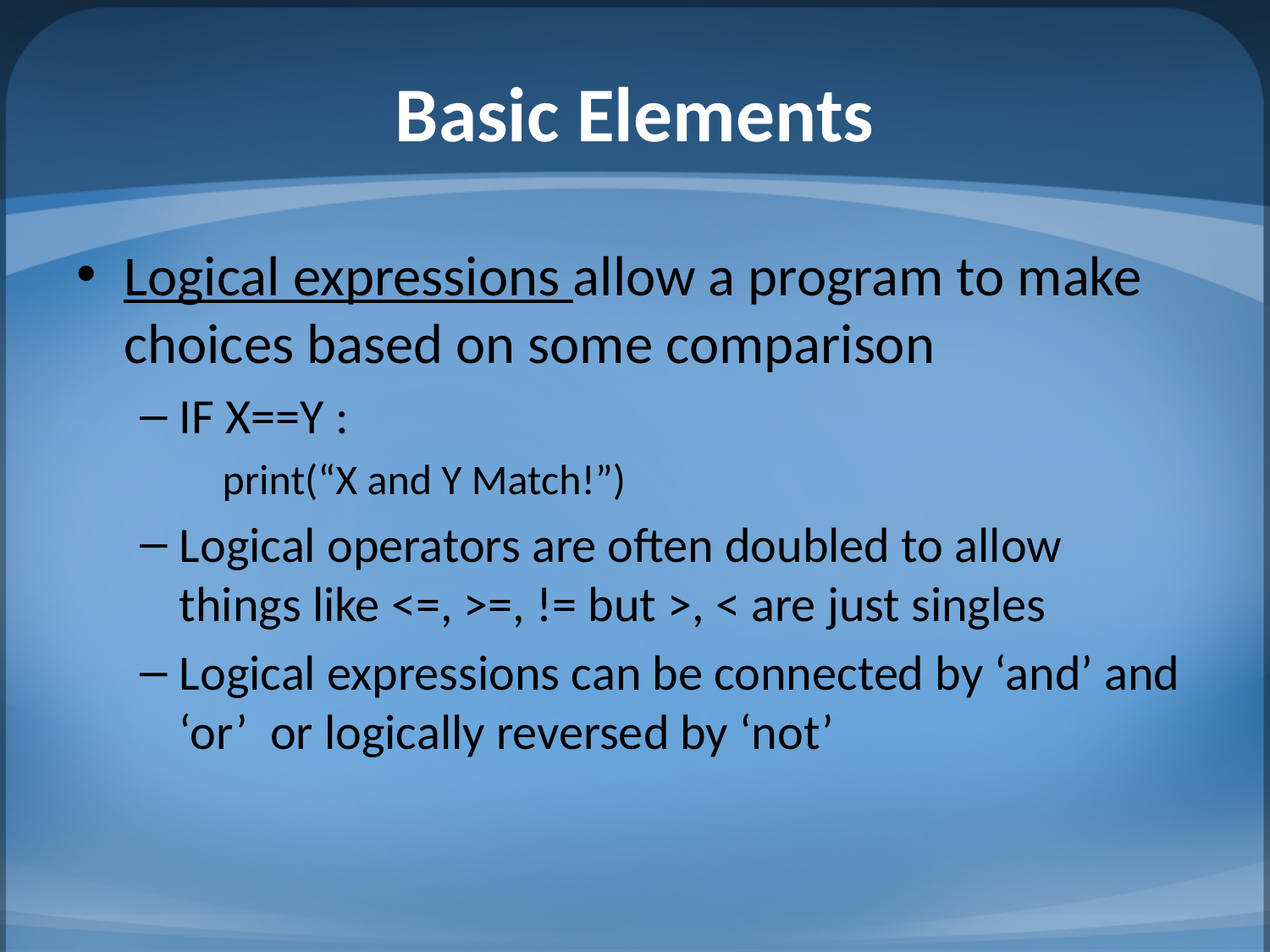

# Basic Elements
Logical expressions allow a program to make  choices based on some comparison
IF X==Y :
  print(“X and Y Match!”)
Logical operators are often doubled to allow things like <=, >=, != but >, < are just singles
Logical expressions can be connected by ‘and’ and ‘or’  or logically reversed by ‘not’